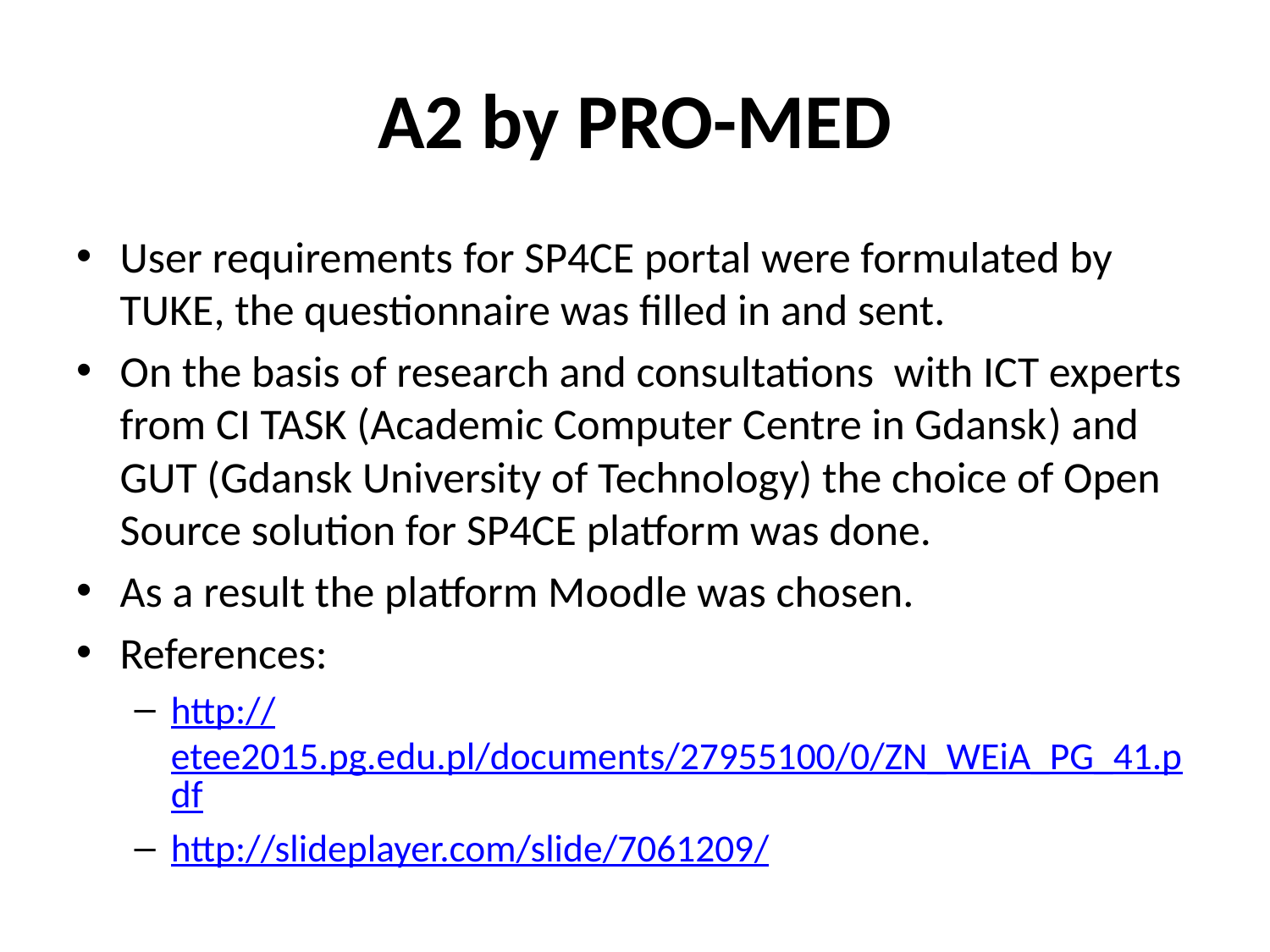

# A2 by PRO-MED
User requirements for SP4CE portal were formulated by TUKE, the questionnaire was filled in and sent.
On the basis of research and consultations  with ICT experts from CI TASK (Academic Computer Centre in Gdansk) and GUT (Gdansk University of Technology) the choice of Open Source solution for SP4CE platform was done.
As a result the platform Moodle was chosen.
References:
http://etee2015.pg.edu.pl/documents/27955100/0/ZN_WEiA_PG_41.pdf
http://slideplayer.com/slide/7061209/